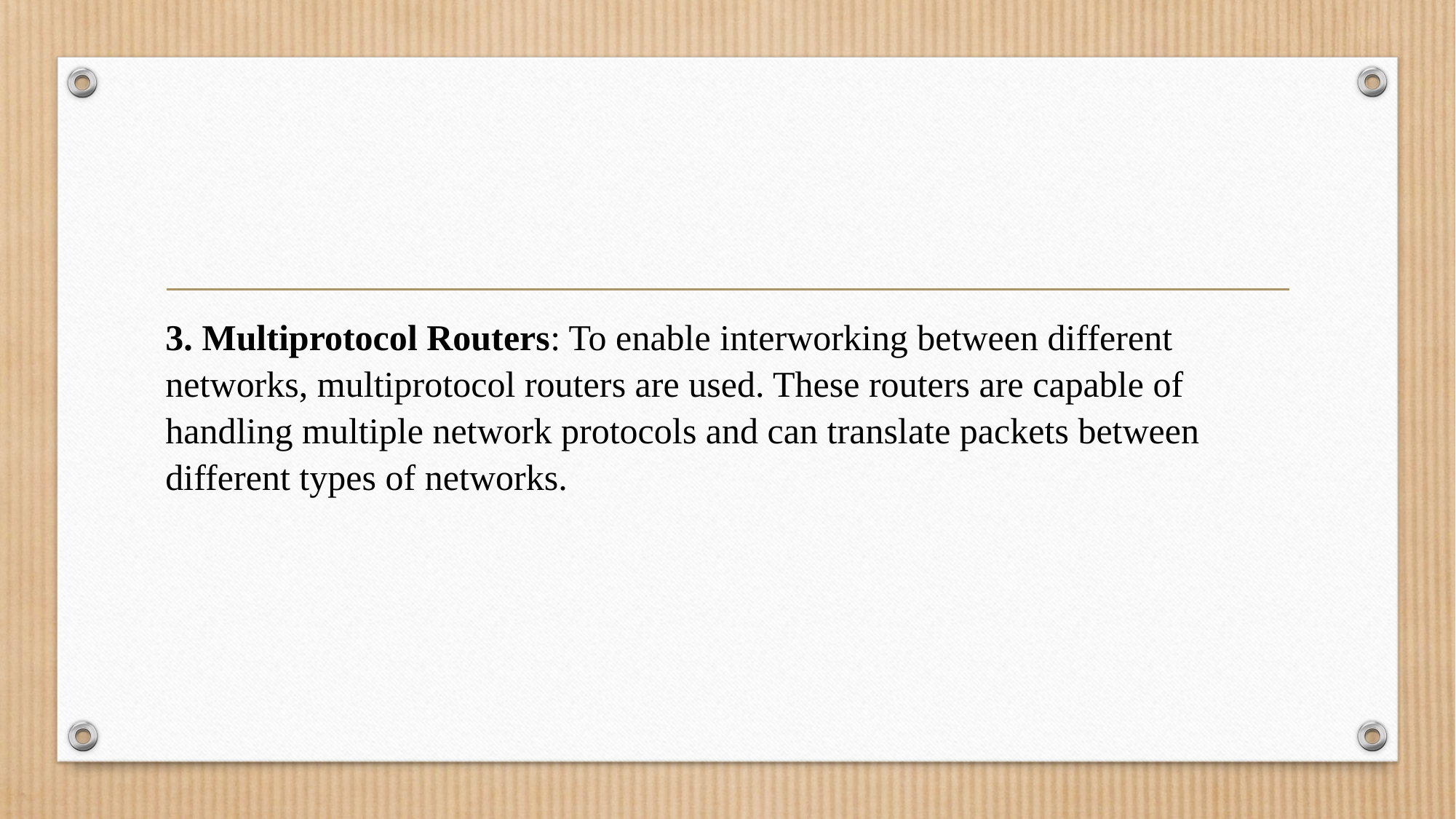

#
3. Multiprotocol Routers: To enable interworking between different networks, multiprotocol routers are used. These routers are capable of handling multiple network protocols and can translate packets between different types of networks.